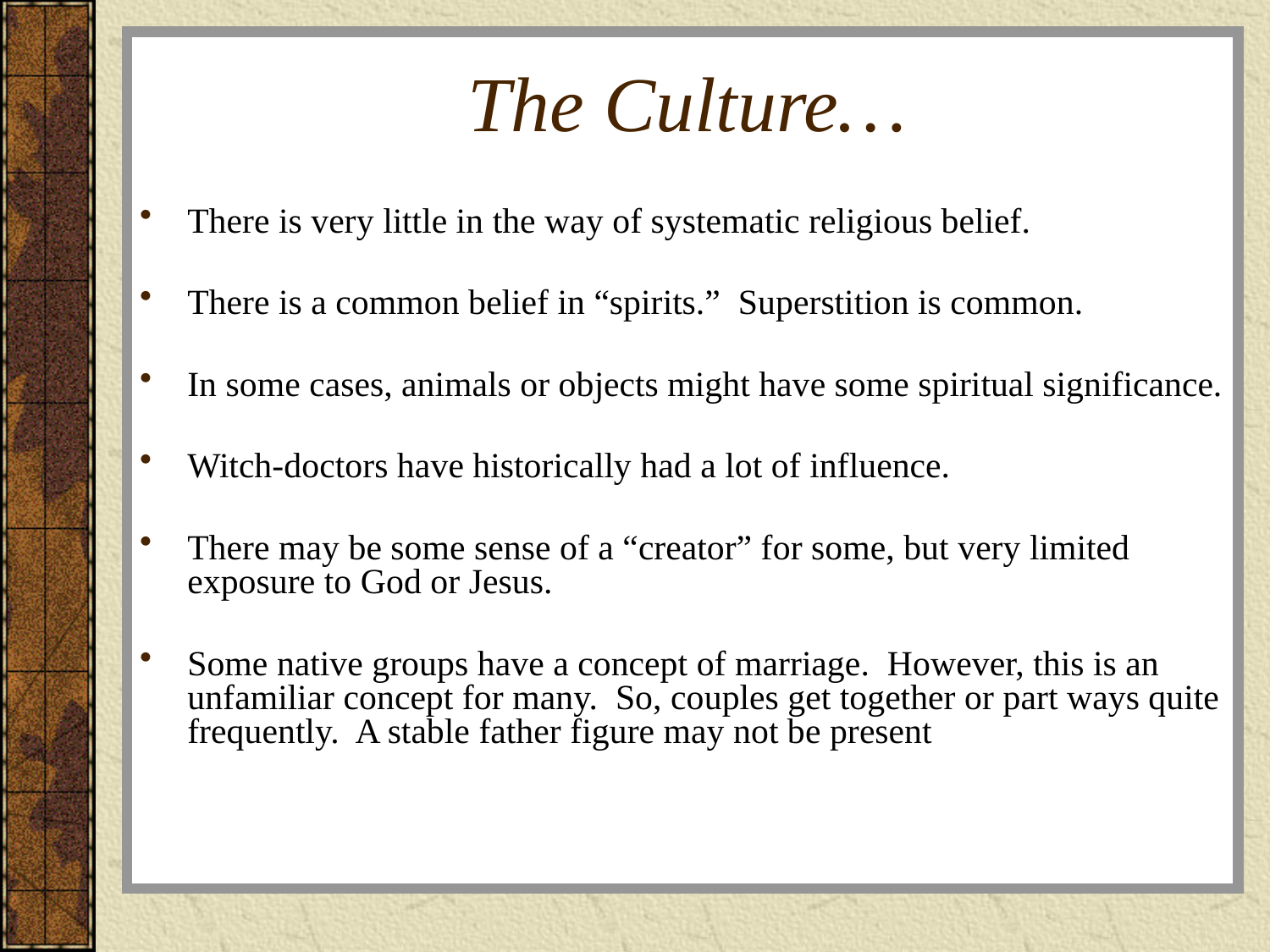

# The Culture…

There is very little in the way of systematic religious belief.

There is a common belief in “spirits.”  Superstition is common.

In some cases, animals or objects might have some spiritual significance.

Witch-doctors have historically had a lot of influence.

There may be some sense of a “creator” for some, but very limited exposure to God or Jesus.

Some native groups have a concept of marriage.  However, this is an unfamiliar concept for many.  So, couples get together or part ways quite frequently.  A stable father figure may not be present